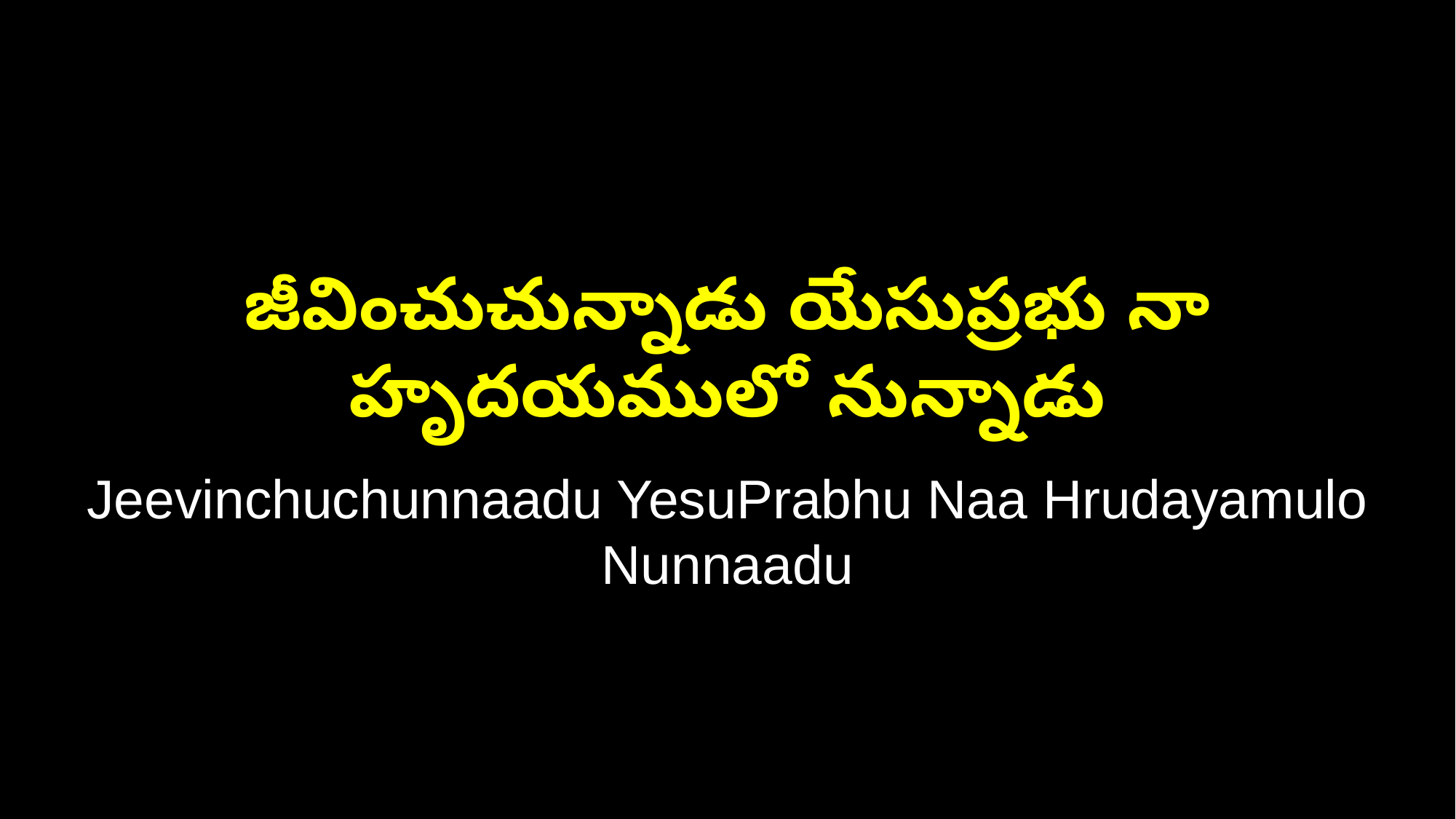

జీవించుచున్నాడు యేసుప్రభు నా హృదయములో నున్నాడు
Jeevinchuchunnaadu YesuPrabhu Naa Hrudayamulo Nunnaadu